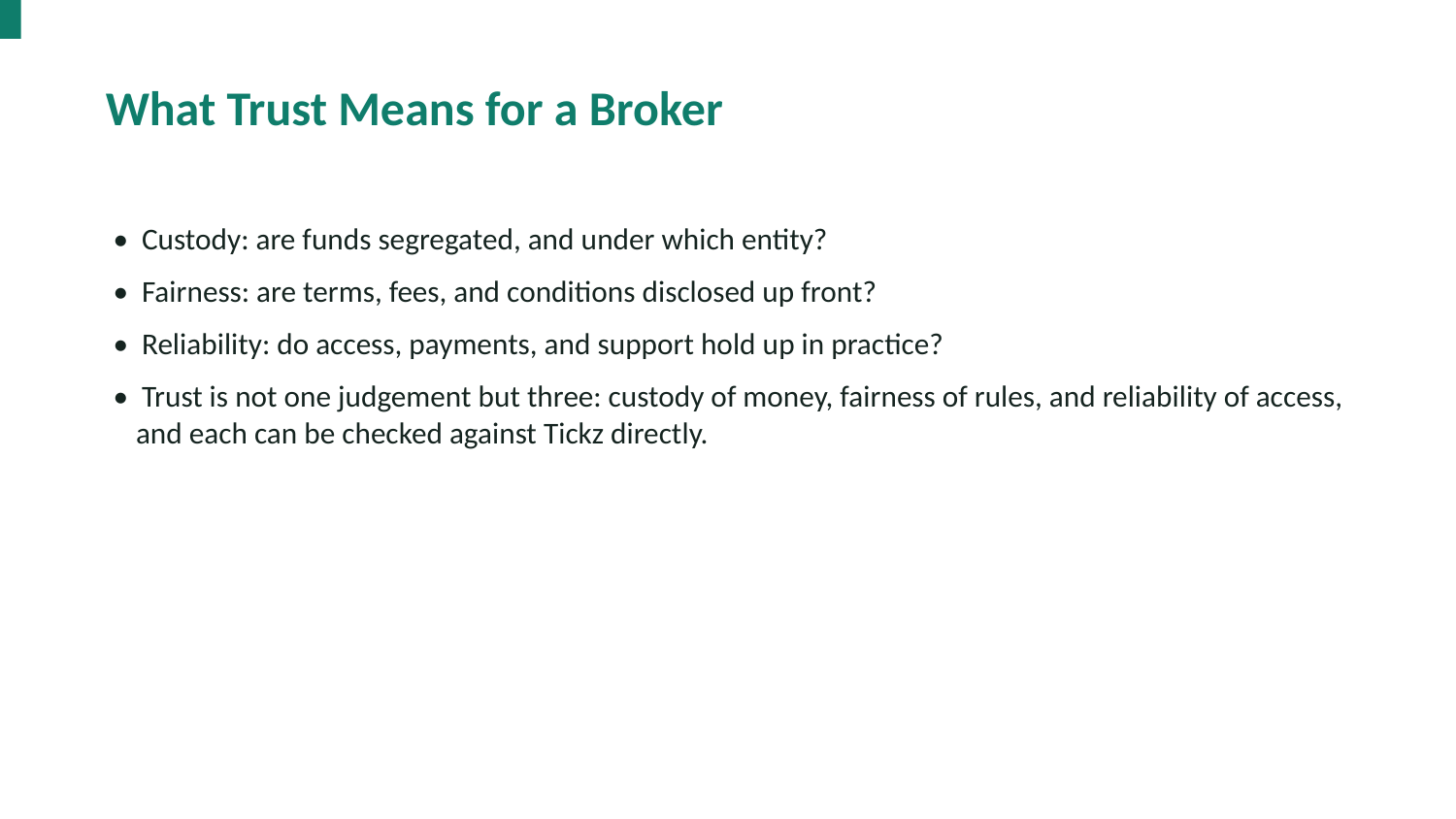

What Trust Means for a Broker
•  Custody: are funds segregated, and under which entity?
•  Fairness: are terms, fees, and conditions disclosed up front?
•  Reliability: do access, payments, and support hold up in practice?
•  Trust is not one judgement but three: custody of money, fairness of rules, and reliability of access, and each can be checked against Tickz directly.